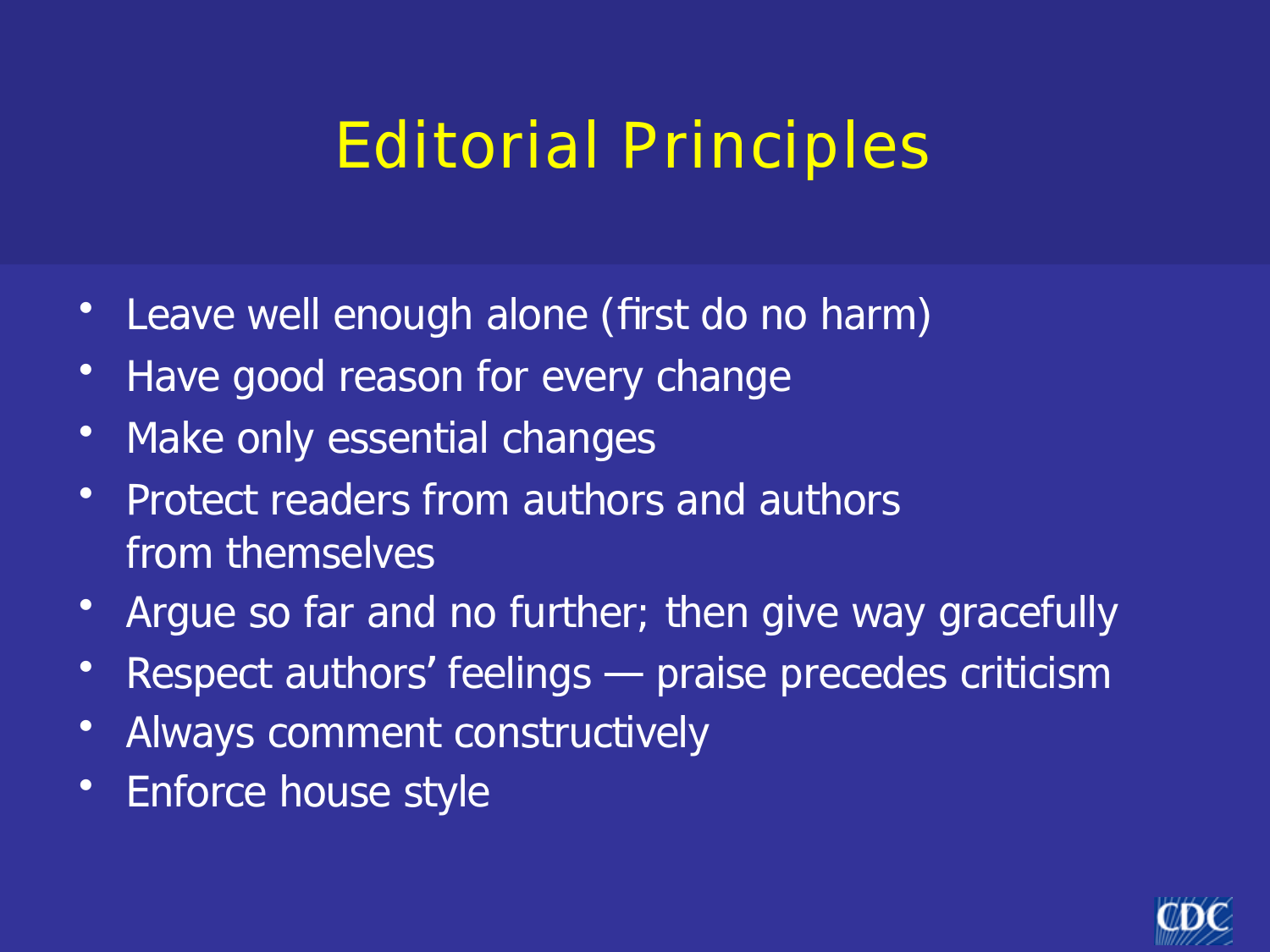

# Editorial Principles
Leave well enough alone (first do no harm)
Have good reason for every change
Make only essential changes
Protect readers from authors and authors
from themselves
Argue so far and no further; then give way gracefully
Respect authors’ feelings — praise precedes criticism
Always comment constructively
Enforce house style